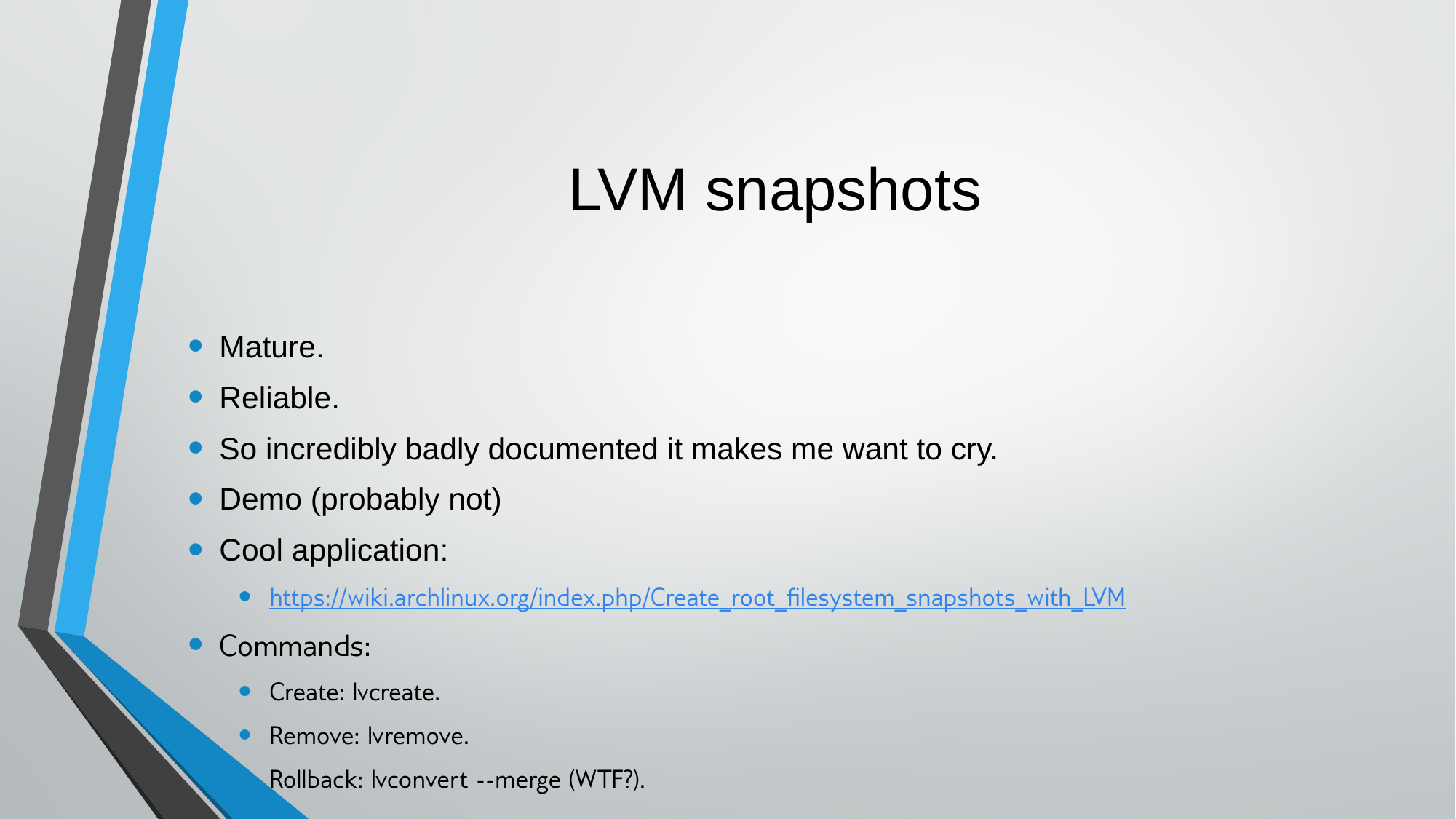

# LVM snapshots
Mature.
Reliable.
So incredibly badly documented it makes me want to cry.
Demo (probably not)
Cool application:
https://wiki.archlinux.org/index.php/Create_root_filesystem_snapshots_with_LVM
Commands:
Create: lvcreate.
Remove: lvremove.
Rollback: lvconvert --merge (WTF?).